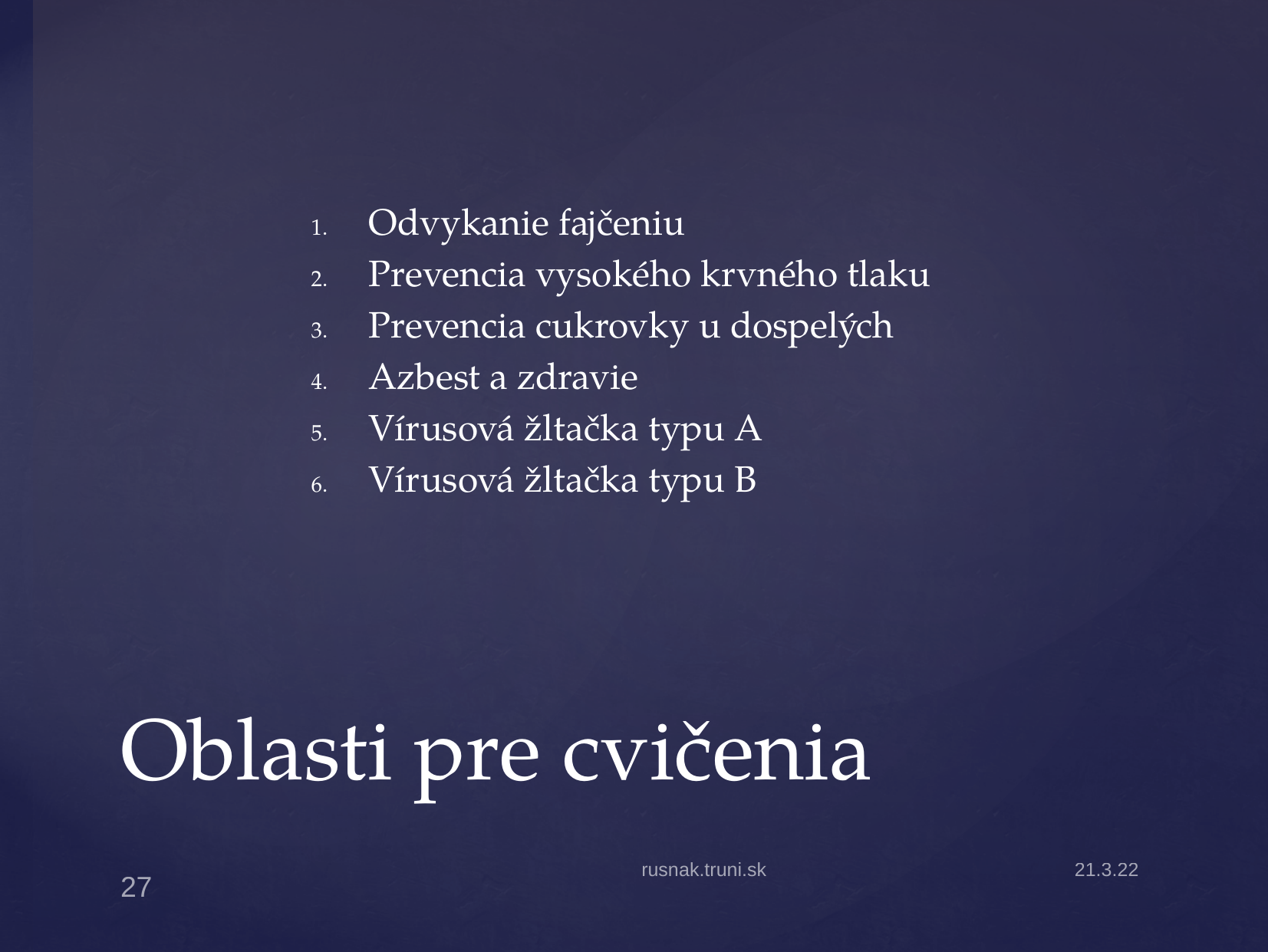

Odvykanie fajčeniu
Prevencia vysokého krvného tlaku
Prevencia cukrovky u dospelých
Azbest a zdravie
Vírusová žltačka typu A
Vírusová žltačka typu B
# Oblasti pre cvičenia
rusnak.truni.sk
21.3.22
27